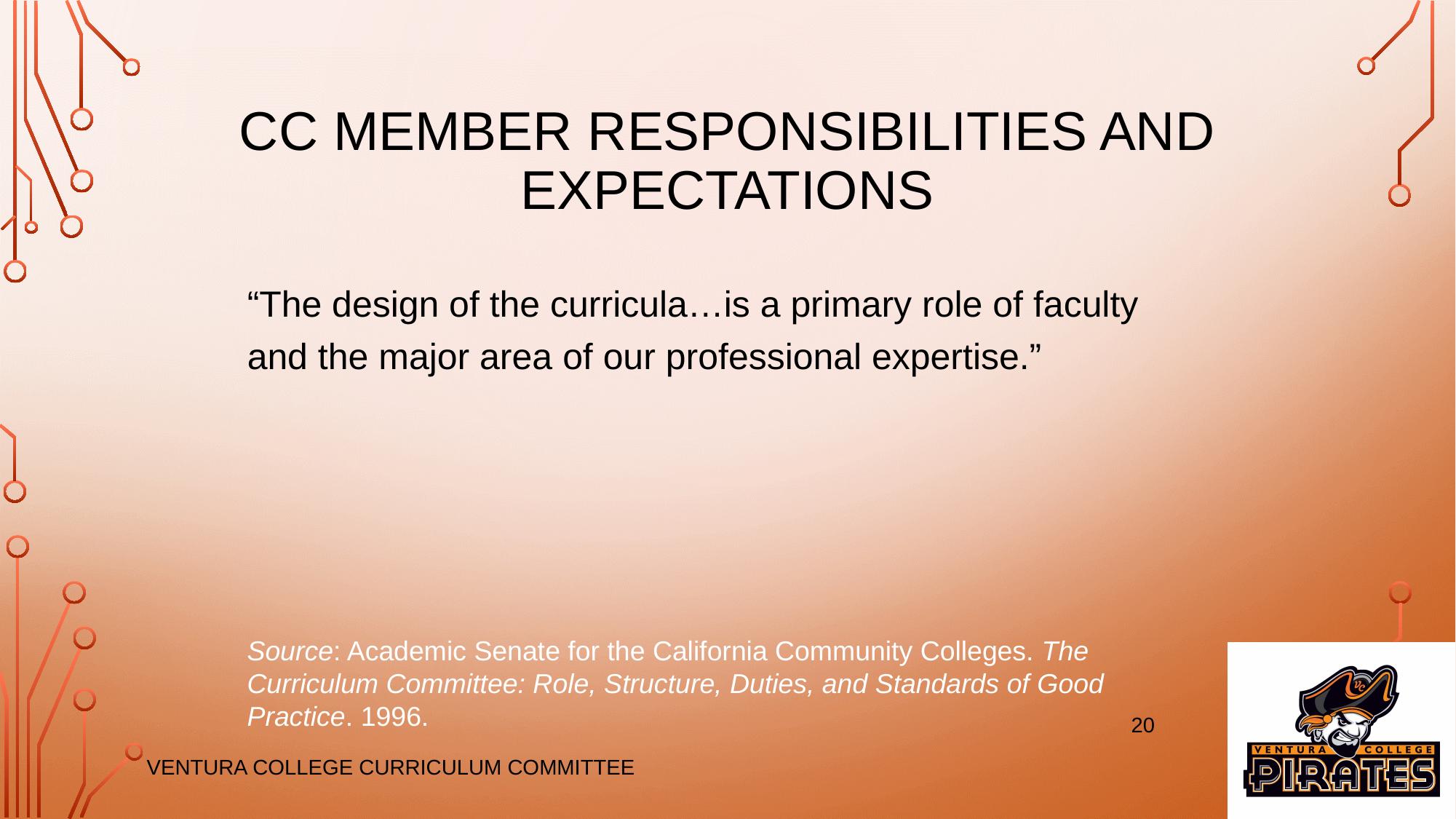

# CC Member Responsibilities and Expectations
“The design of the curricula…is a primary role of faculty and the major area of our professional expertise.”
Source: Academic Senate for the California Community Colleges. The Curriculum Committee: Role, Structure, Duties, and Standards of Good Practice. 1996.
20
Ventura College Curriculum Committee